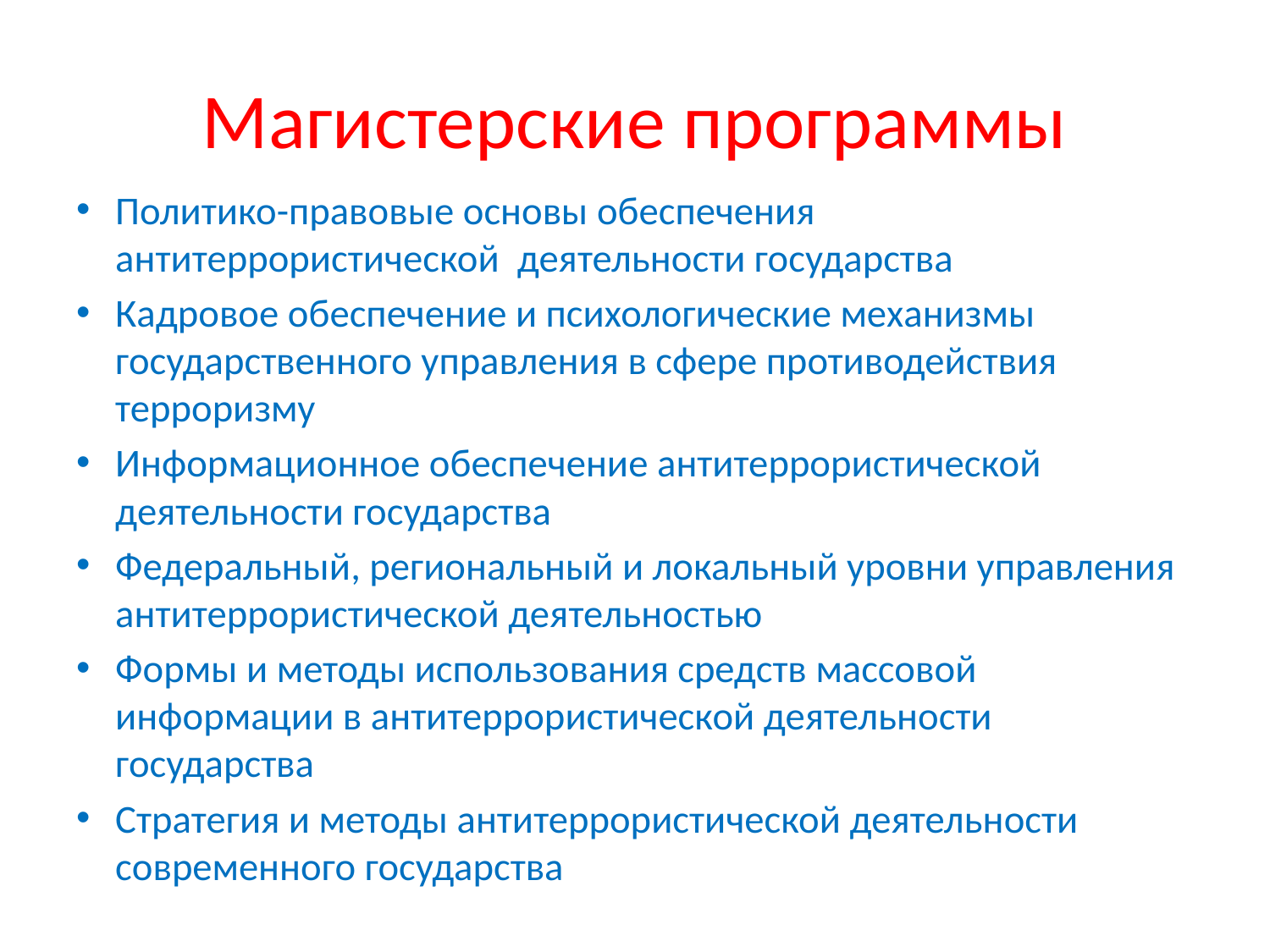

# Магистерские программы
Политико-правовые основы обеспечения антитеррористической  деятельности государства
Кадровое обеспечение и психологические механизмы государственного управления в сфере противодействия терроризму
Информационное обеспечение антитеррористической деятельности государства
Федеральный, региональный и локальный уровни управления  антитеррористической деятельностью
Формы и методы использования средств массовой информации в антитеррористической деятельности государства
Стратегия и методы антитеррористической деятельности современного государства